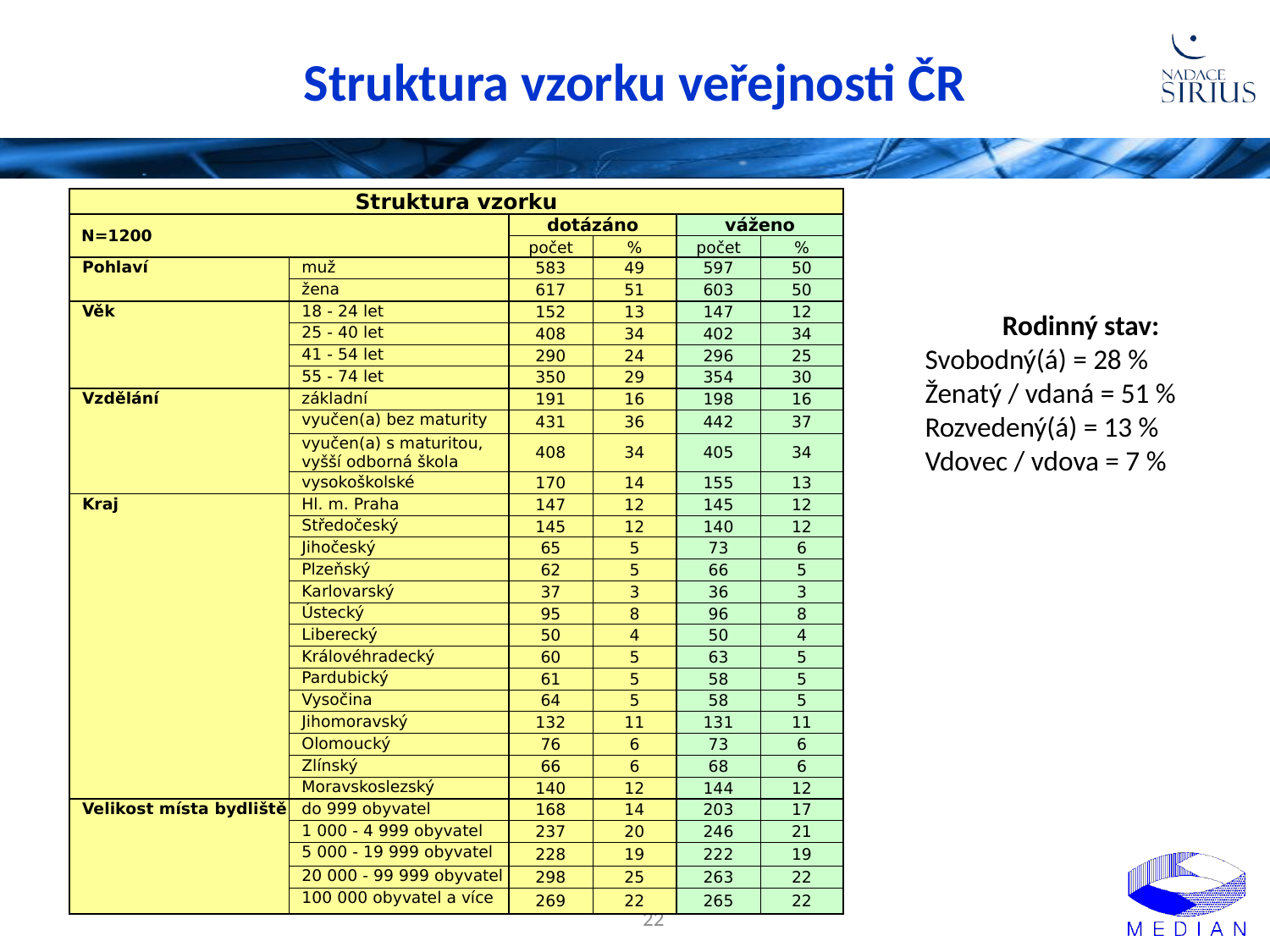

# Struktura vzorku veřejnosti ČR
| Struktura vzorku |  |  |  |  |  |
| --- | --- | --- | --- | --- | --- |
| N=1200 |  | dotázáno |  | váženo |  |
|  |  | počet | % | počet | % |
| Pohlaví | muž | 583 | 49 | 597 | 50 |
|  | žena | 617 | 51 | 603 | 50 |
| Věk | 18 - 24 let | 152 | 13 | 147 | 12 |
|  | 25 - 40 let | 408 | 34 | 402 | 34 |
|  | 41 - 54 let | 290 | 24 | 296 | 25 |
|  | 55 - 74 let | 350 | 29 | 354 | 30 |
| Vzdělání | základní | 191 | 16 | 198 | 16 |
|  | vyučen(a) bez maturity | 431 | 36 | 442 | 37 |
|  | vyučen(a) s maturitou, vyšší odborná škola | 408 | 34 | 405 | 34 |
|  | vysokoškolské | 170 | 14 | 155 | 13 |
| Kraj | Hl. m. Praha | 147 | 12 | 145 | 12 |
|  | Středočeský | 145 | 12 | 140 | 12 |
|  | Jihočeský | 65 | 5 | 73 | 6 |
|  | Plzeňský | 62 | 5 | 66 | 5 |
|  | Karlovarský | 37 | 3 | 36 | 3 |
|  | Ústecký | 95 | 8 | 96 | 8 |
|  | Liberecký | 50 | 4 | 50 | 4 |
|  | Královéhradecký | 60 | 5 | 63 | 5 |
|  | Pardubický | 61 | 5 | 58 | 5 |
|  | Vysočina | 64 | 5 | 58 | 5 |
|  | Jihomoravský | 132 | 11 | 131 | 11 |
|  | Olomoucký | 76 | 6 | 73 | 6 |
|  | Zlínský | 66 | 6 | 68 | 6 |
|  | Moravskoslezský | 140 | 12 | 144 | 12 |
| Velikost místa bydliště | do 999 obyvatel | 168 | 14 | 203 | 17 |
|  | 1 000 - 4 999 obyvatel | 237 | 20 | 246 | 21 |
|  | 5 000 - 19 999 obyvatel | 228 | 19 | 222 | 19 |
|  | 20 000 - 99 999 obyvatel | 298 | 25 | 263 | 22 |
|  | 100 000 obyvatel a více | 269 | 22 | 265 | 22 |
Rodinný stav:
Svobodný(á) = 28 %
Ženatý / vdaná = 51 %
Rozvedený(á) = 13 %
Vdovec / vdova = 7 %
22